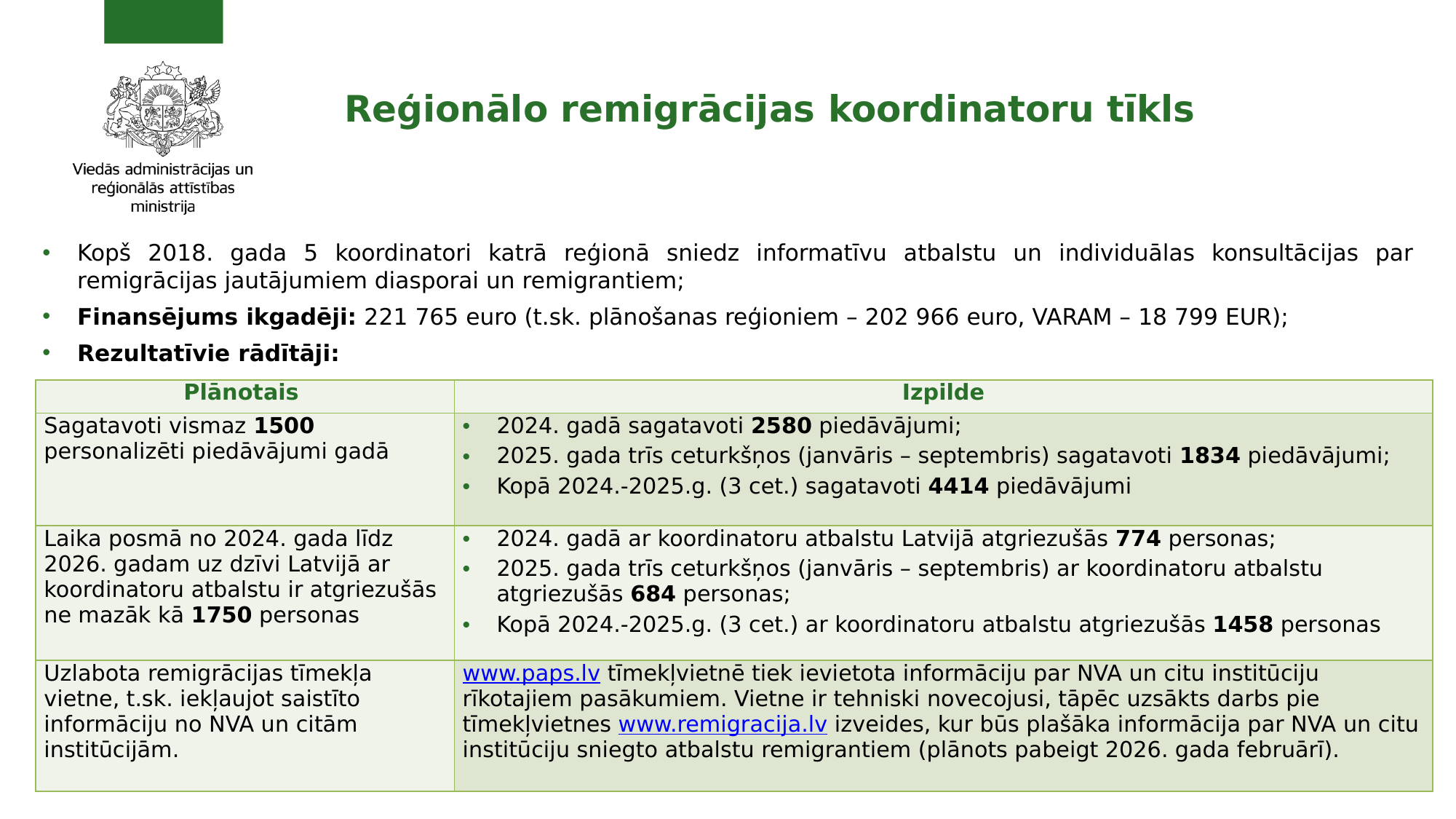

# Reģionālo remigrācijas koordinatoru tīkls
Kopš 2018. gada 5 koordinatori katrā reģionā sniedz informatīvu atbalstu un individuālas konsultācijas par remigrācijas jautājumiem diasporai un remigrantiem;
Finansējums ikgadēji: 221 765 euro (t.sk. plānošanas reģioniem – 202 966 euro, VARAM – 18 799 EUR);
Rezultatīvie rādītāji:
| Plānotais | Izpilde |
| --- | --- |
| Sagatavoti vismaz 1500 personalizēti piedāvājumi gadā | 2024. gadā sagatavoti 2580 piedāvājumi; 2025. gada trīs ceturkšņos (janvāris – septembris) sagatavoti 1834 piedāvājumi; Kopā 2024.-2025.g. (3 cet.) sagatavoti 4414 piedāvājumi |
| Laika posmā no 2024. gada līdz 2026. gadam uz dzīvi Latvijā ar koordinatoru atbalstu ir atgriezušās ne mazāk kā 1750 personas | 2024. gadā ar koordinatoru atbalstu Latvijā atgriezušās 774 personas; 2025. gada trīs ceturkšņos (janvāris – septembris) ar koordinatoru atbalstu atgriezušās 684 personas; Kopā 2024.-2025.g. (3 cet.) ar koordinatoru atbalstu atgriezušās 1458 personas |
| Uzlabota remigrācijas tīmekļa vietne, t.sk. iekļaujot saistīto informāciju no NVA un citām institūcijām. | www.paps.lv tīmekļvietnē tiek ievietota informāciju par NVA un citu institūciju rīkotajiem pasākumiem. Vietne ir tehniski novecojusi, tāpēc uzsākts darbs pie tīmekļvietnes www.remigracija.lv izveides, kur būs plašāka informācija par NVA un citu institūciju sniegto atbalstu remigrantiem (plānots pabeigt 2026. gada februārī). |
3